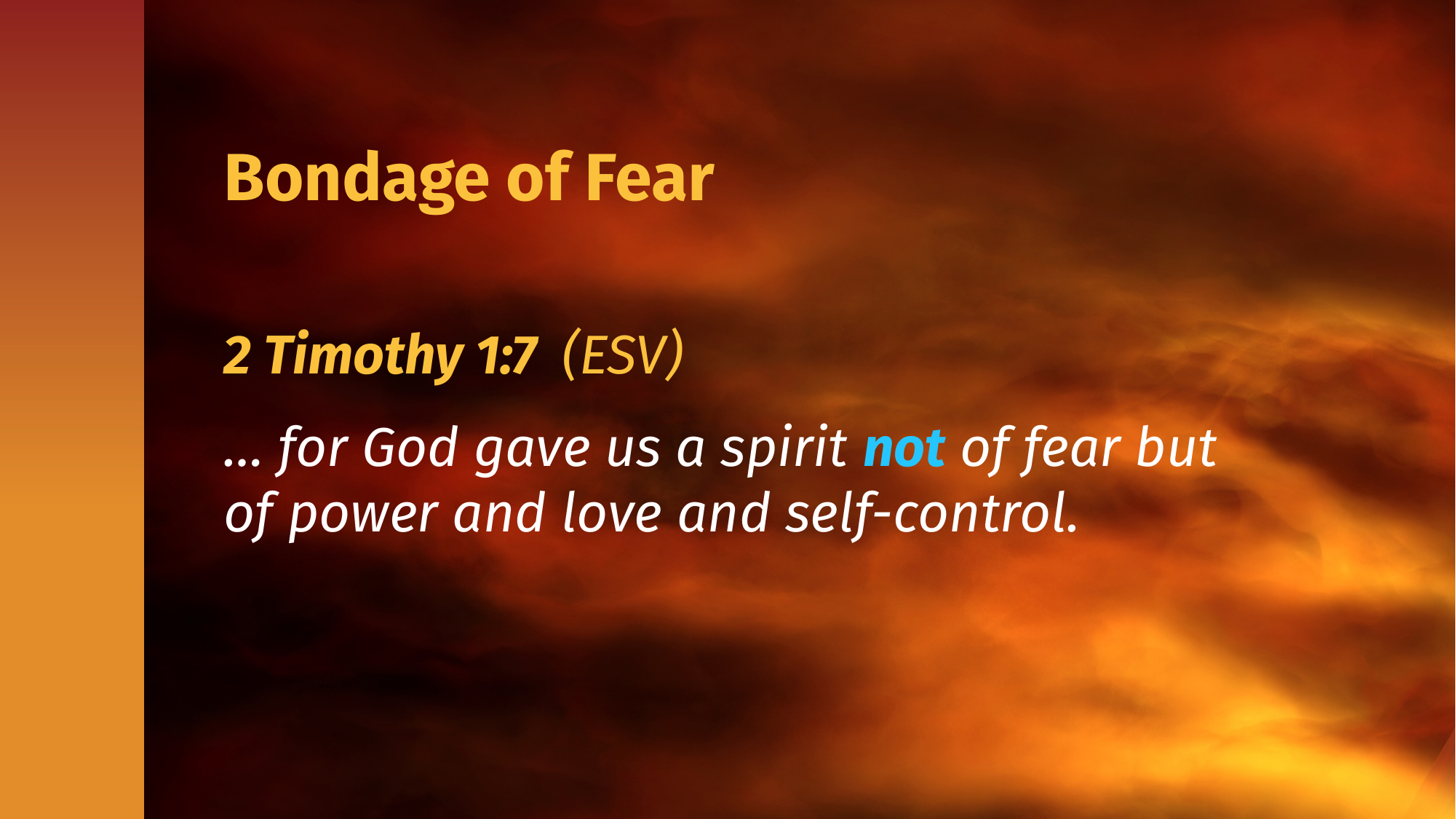

# Bondage of Fear
2 Timothy 1:7  (ESV)
… for God gave us a spirit not of fear but of power and love and self-control.